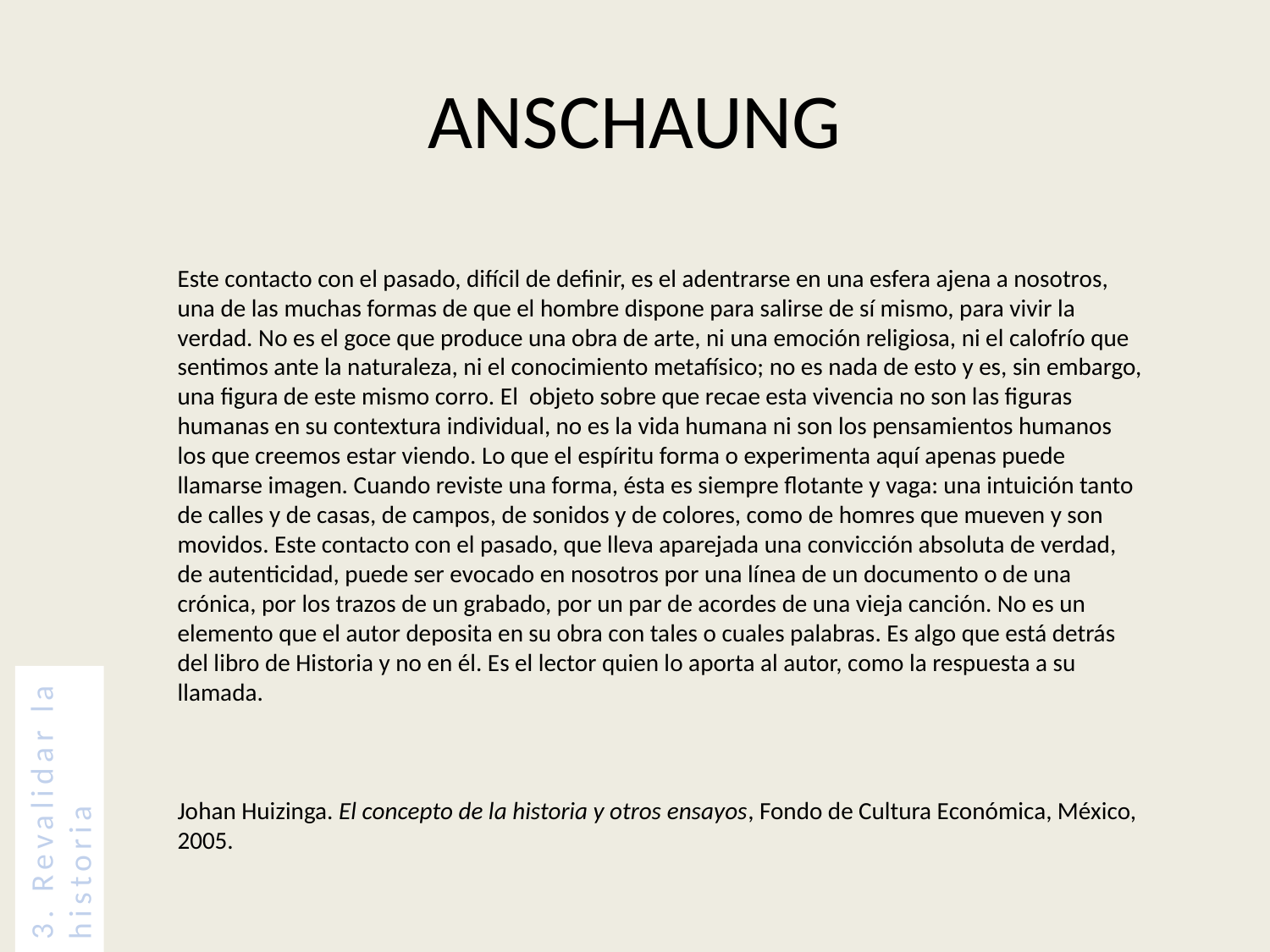

# ANSCHAUNG
Este contacto con el pasado, difícil de definir, es el adentrarse en una esfera ajena a nosotros, una de las muchas formas de que el hombre dispone para salirse de sí mismo, para vivir la verdad. No es el goce que produce una obra de arte, ni una emoción religiosa, ni el calofrío que sentimos ante la naturaleza, ni el conocimiento metafísico; no es nada de esto y es, sin embargo, una figura de este mismo corro. El  objeto sobre que recae esta vivencia no son las figuras humanas en su contextura individual, no es la vida humana ni son los pensamientos humanos los que creemos estar viendo. Lo que el espíritu forma o experimenta aquí apenas puede llamarse imagen. Cuando reviste una forma, ésta es siempre flotante y vaga: una intuición tanto de calles y de casas, de campos, de sonidos y de colores, como de homres que mueven y son movidos. Este contacto con el pasado, que lleva aparejada una convicción absoluta de verdad, de autenticidad, puede ser evocado en nosotros por una línea de un documento o de una crónica, por los trazos de un grabado, por un par de acordes de una vieja canción. No es un elemento que el autor deposita en su obra con tales o cuales palabras. Es algo que está detrás del libro de Historia y no en él. Es el lector quien lo aporta al autor, como la respuesta a su llamada.

Johan Huizinga. El concepto de la historia y otros ensayos, Fondo de Cultura Económica, México, 2005.

3. Revalidar la historia